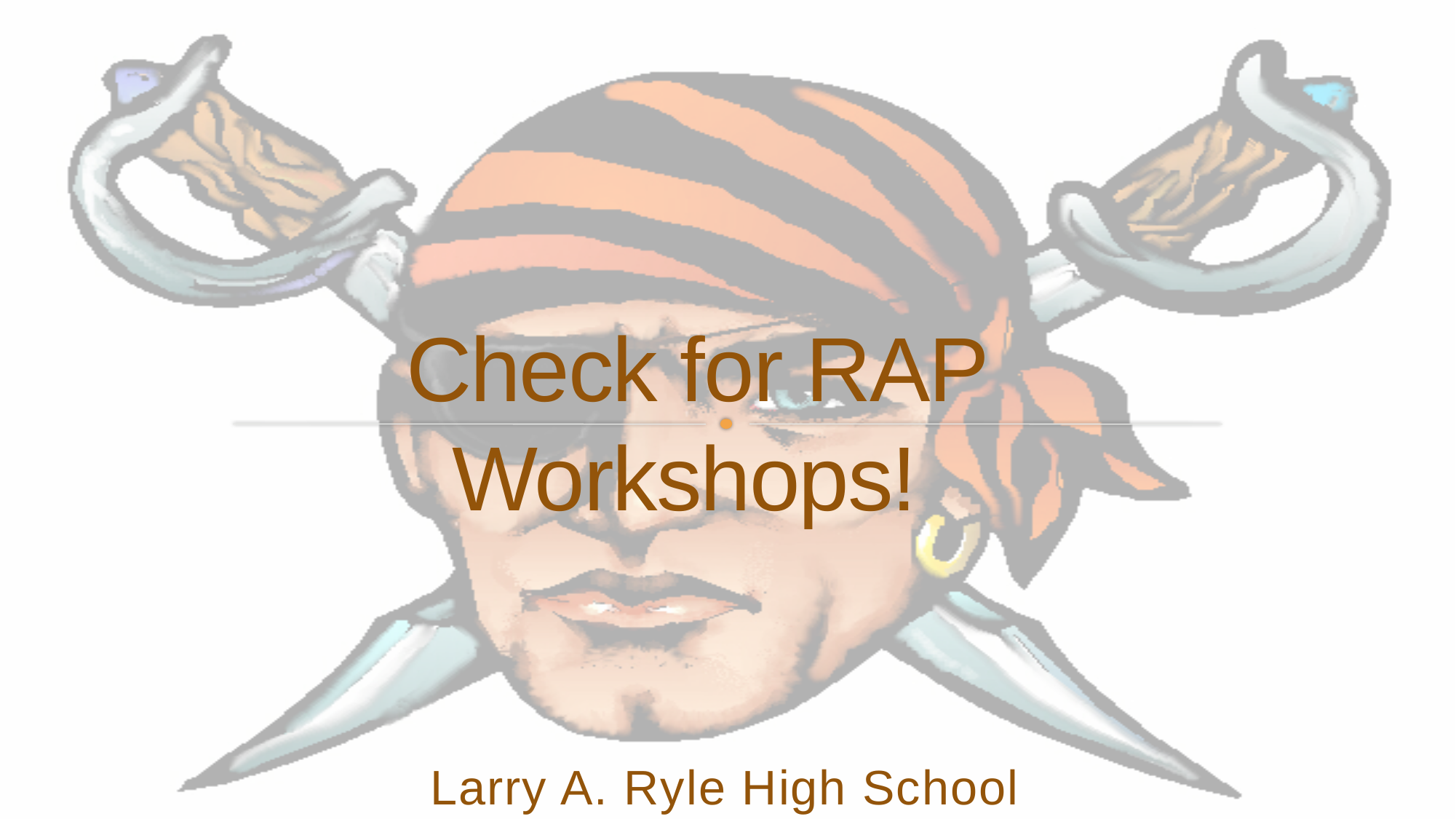

# Check for RAP Workshops!
Larry A. Ryle High School